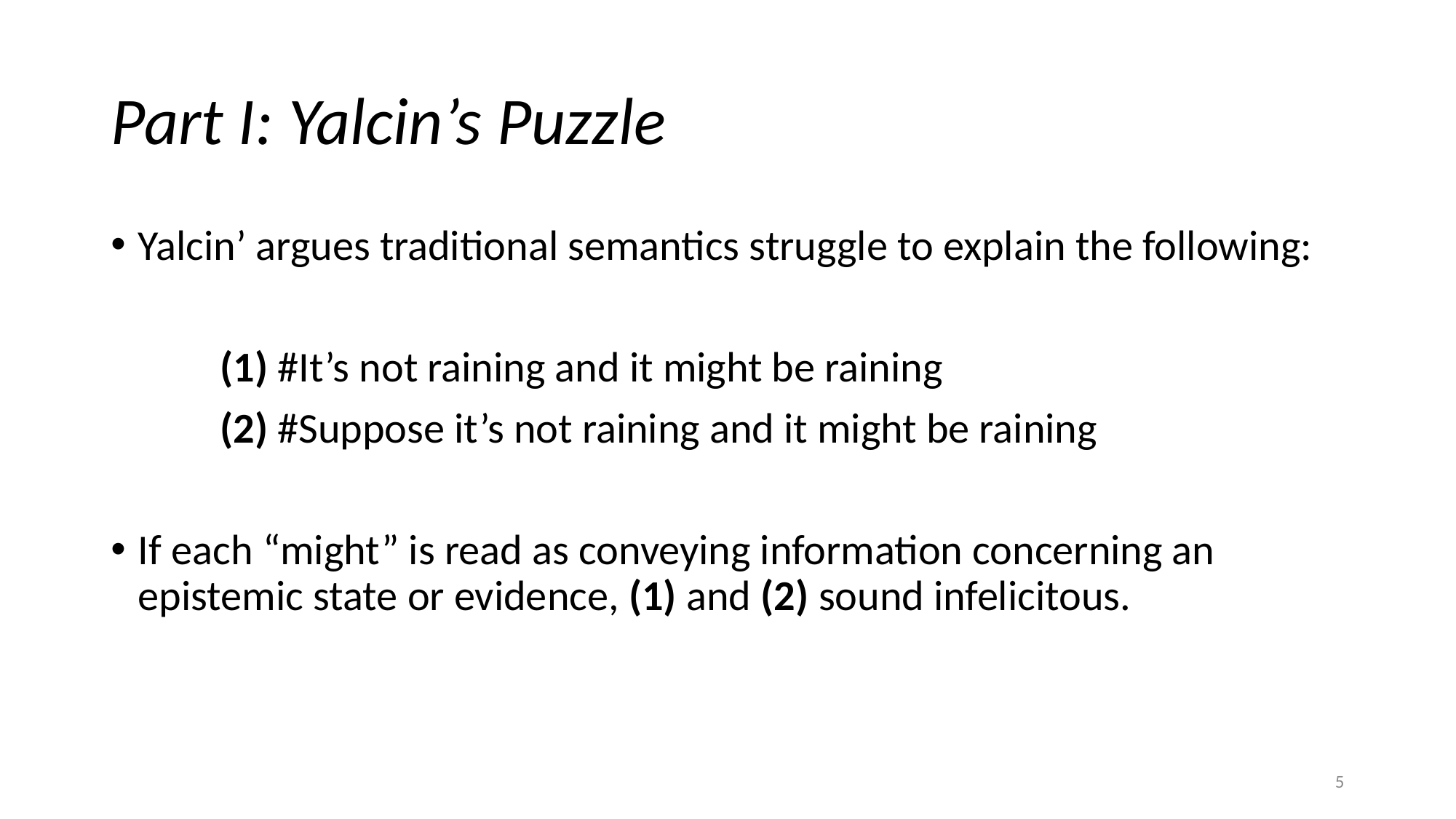

# Part I: Yalcin’s Puzzle
Yalcin’ argues traditional semantics struggle to explain the following:

	(1) #It’s not raining and it might be raining
	(2) #Suppose it’s not raining and it might be raining

If each “might” is read as conveying information concerning an epistemic state or evidence, (1) and (2) sound infelicitous.
5